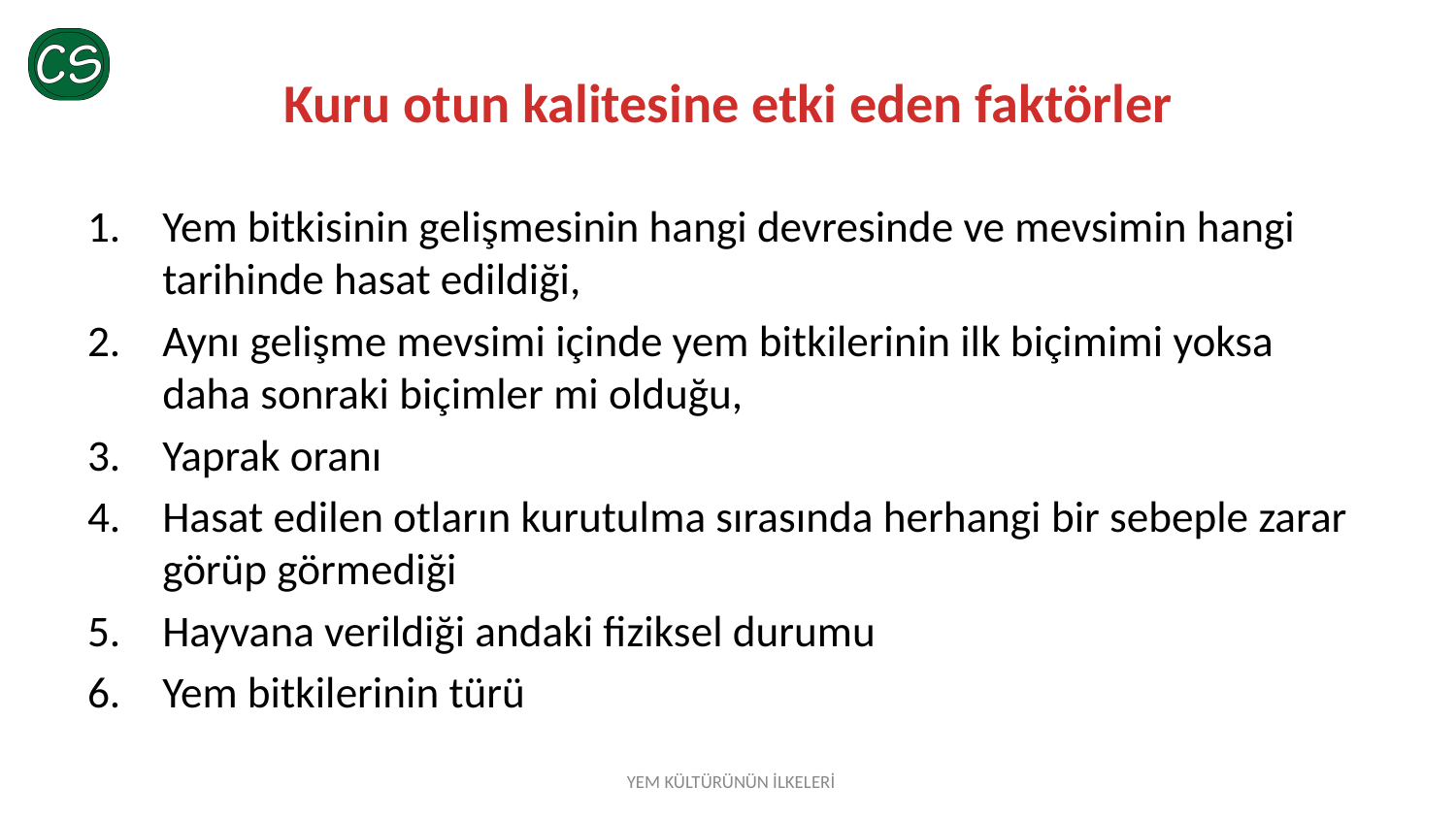

# Kuru otun kalitesine etki eden faktörler
Yem bitkisinin gelişmesinin hangi devresinde ve mevsimin hangi tarihinde hasat edildiği,
Aynı gelişme mevsimi içinde yem bitkilerinin ilk biçimimi yoksa daha sonraki biçimler mi olduğu,
Yaprak oranı
Hasat edilen otların kurutulma sırasında herhangi bir sebeple zarar görüp görmediği
Hayvana verildiği andaki fiziksel durumu
Yem bitkilerinin türü
YEM KÜLTÜRÜNÜN İLKELERİ